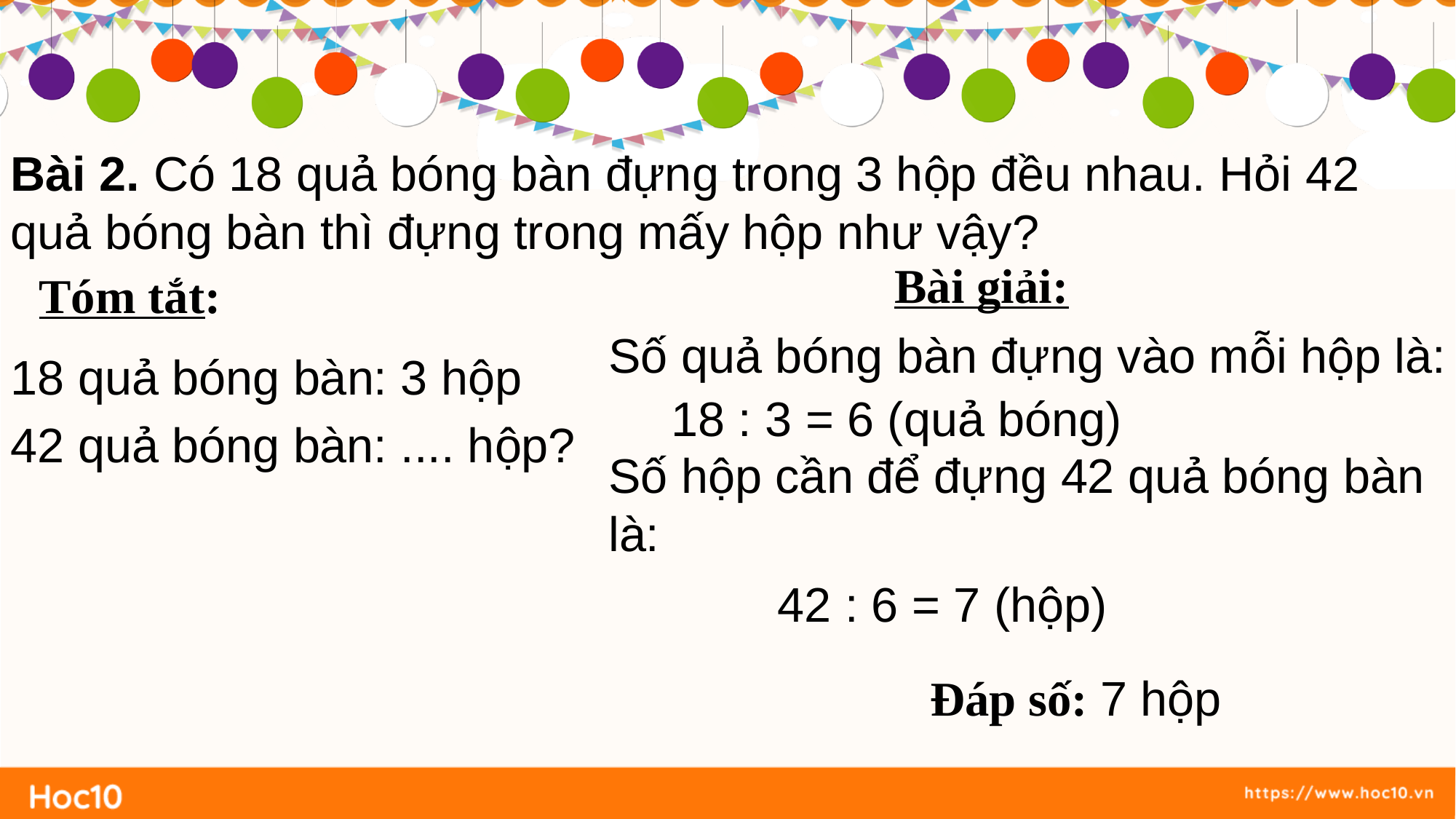

Bài 2. Có 18 quả bóng bàn đựng trong 3 hộp đều nhau. Hỏi 42 quả bóng bàn thì đựng trong mấy hộp như vậy?
Bài giải:
Tóm tắt:
Số quả bóng bàn đựng vào mỗi hộp là:
18 quả bóng bàn: 3 hộp
18 : 3 = 6 (quả bóng)
42 quả bóng bàn: .... hộp?
Số hộp cần để đựng 42 quả bóng bàn là:
42 : 6 = 7 (hộp)
Đáp số: 7 hộp